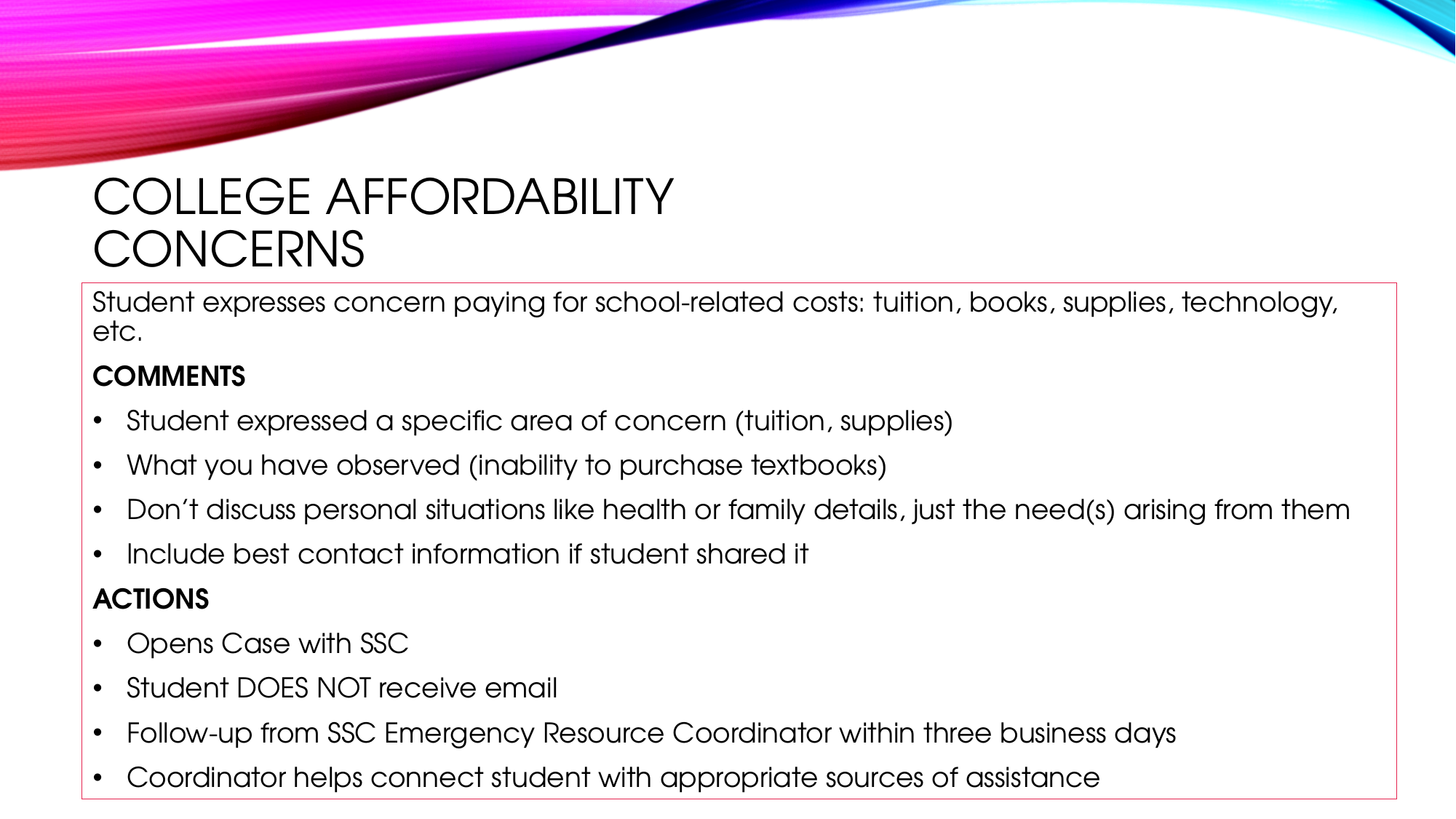

# College affordability concerns
Student expresses concern paying for school-related costs: tuition, books, supplies, technology, etc.
COMMENTS
Student expressed a specific area of concern (tuition, supplies)
What you have observed (inability to purchase textbooks)
Don’t discuss personal situations like health or family details, just the need(s) arising from them
Include best contact information if student shared it
ACTIONS
Opens Case with SSC
Student DOES NOT receive email
Follow-up from SSC Emergency Resource Coordinator within three business days
Coordinator helps connect student with appropriate sources of assistance